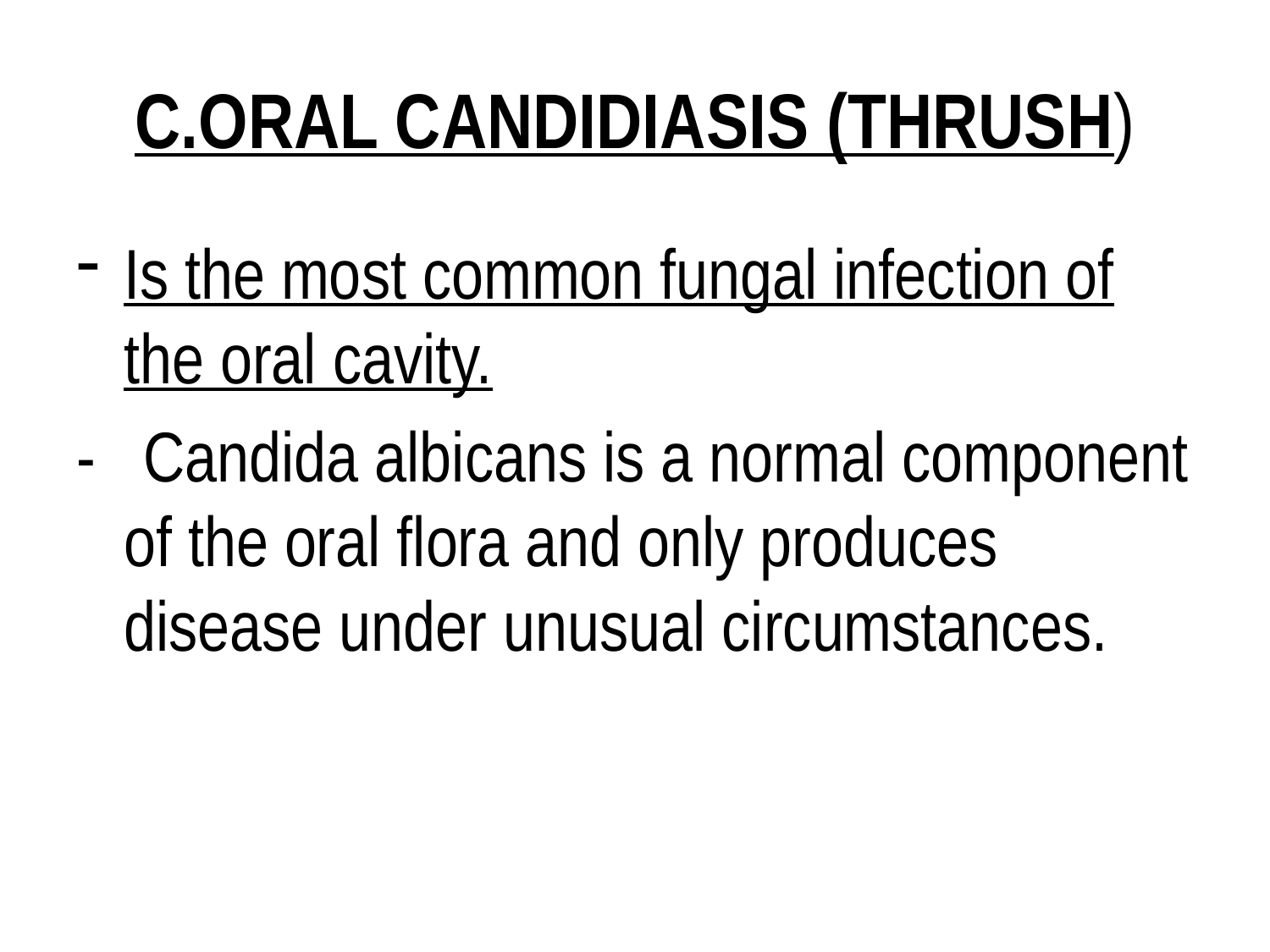

# C.ORAL CANDIDIASIS (THRUSH)
Is the most common fungal infection of the oral cavity.
-   Candida albicans is a normal component of the oral flora and only produces disease under unusual circumstances.